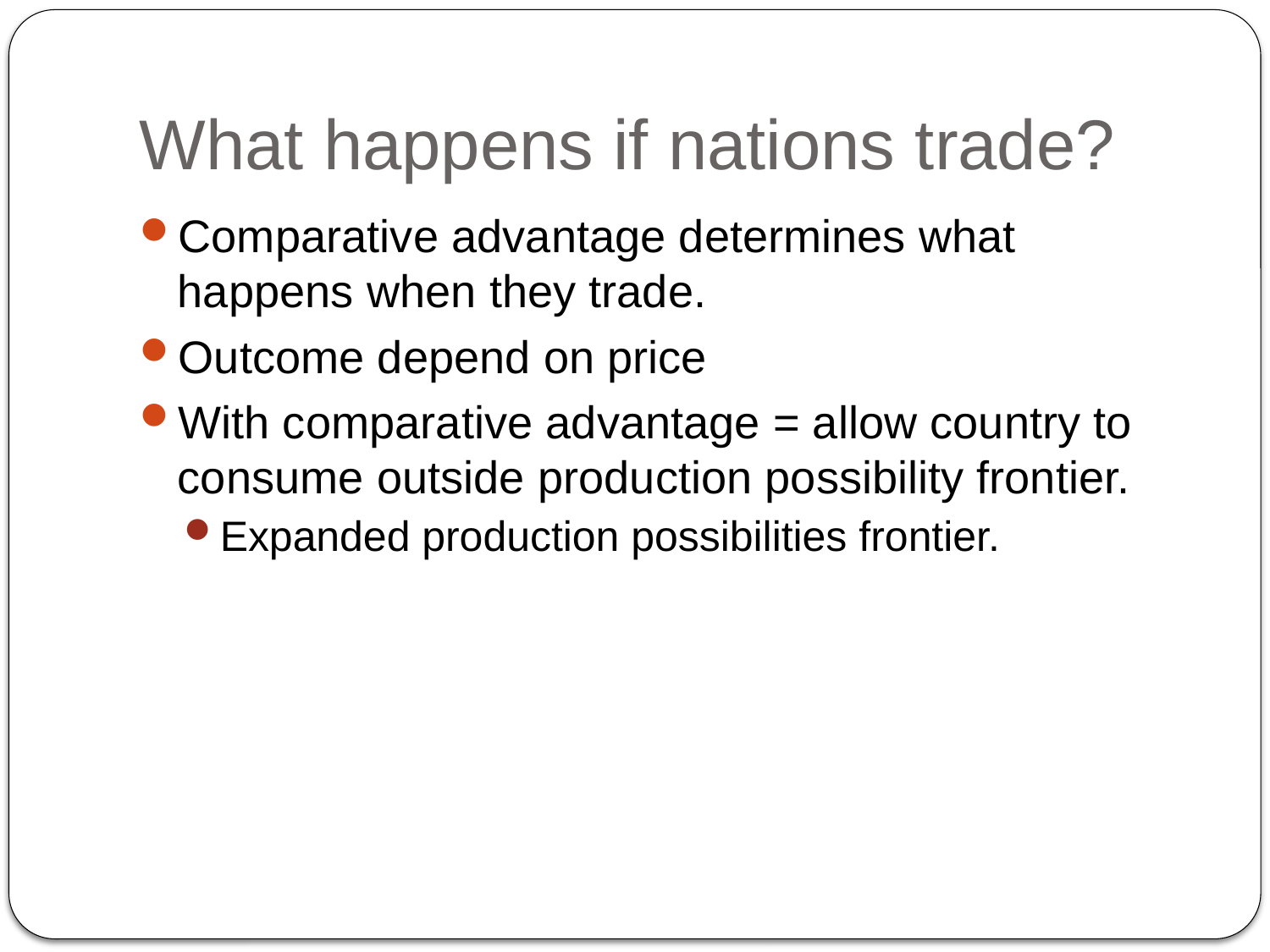

# What happens if nations trade?
Comparative advantage determines what happens when they trade.
Outcome depend on price
With comparative advantage = allow country to consume outside production possibility frontier.
Expanded production possibilities frontier.